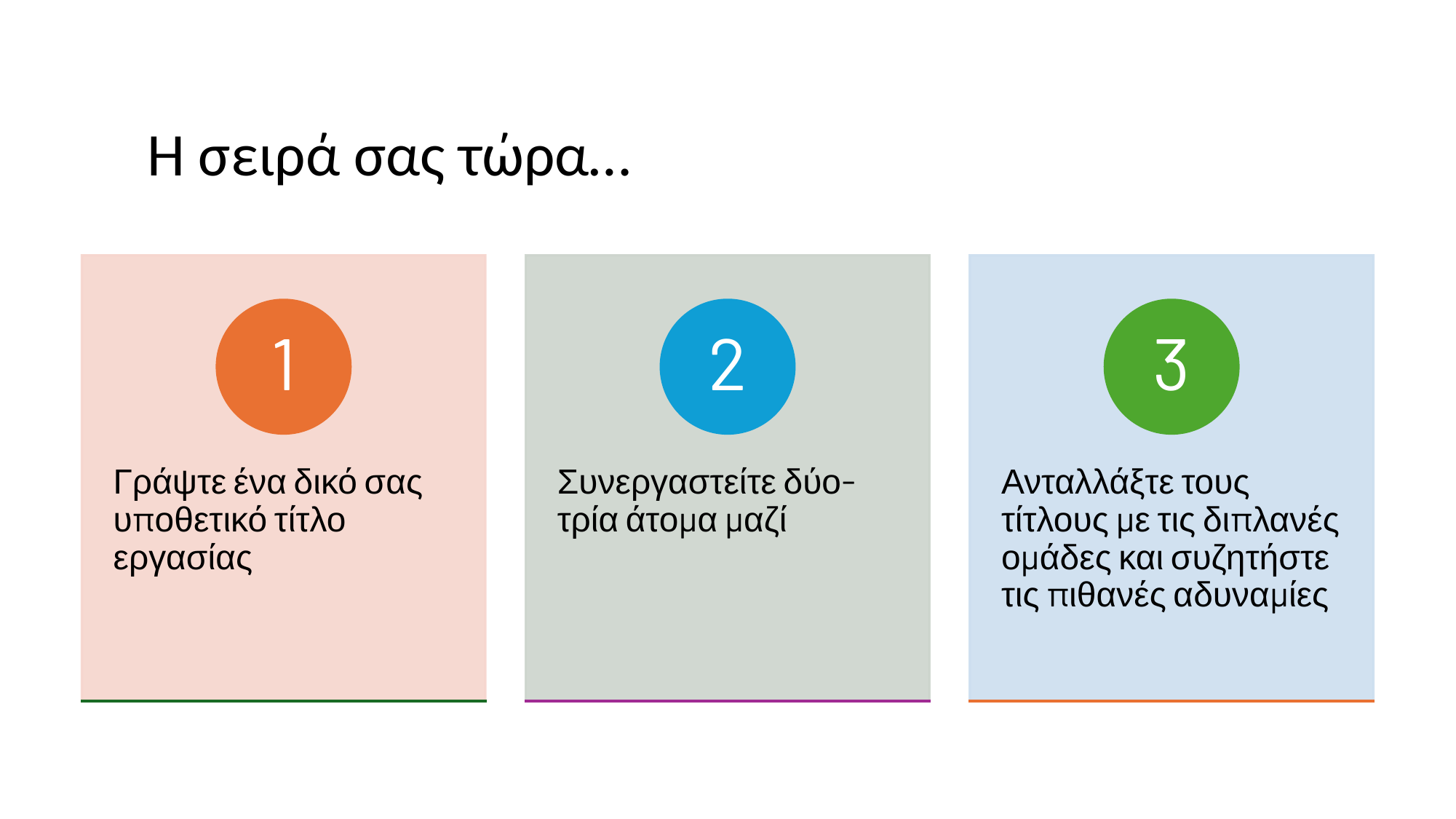

# Η σειρά σας τώρα…
Γράψτε ένα δικό σας υποθετικό τίτλο εργασίας
1
Συνεργαστείτε δύο-τρία άτομα μαζί
2
Ανταλλάξτε τους τίτλους με τις διπλανές ομάδες και συζητήστε τις πιθανές αδυναμίες
3